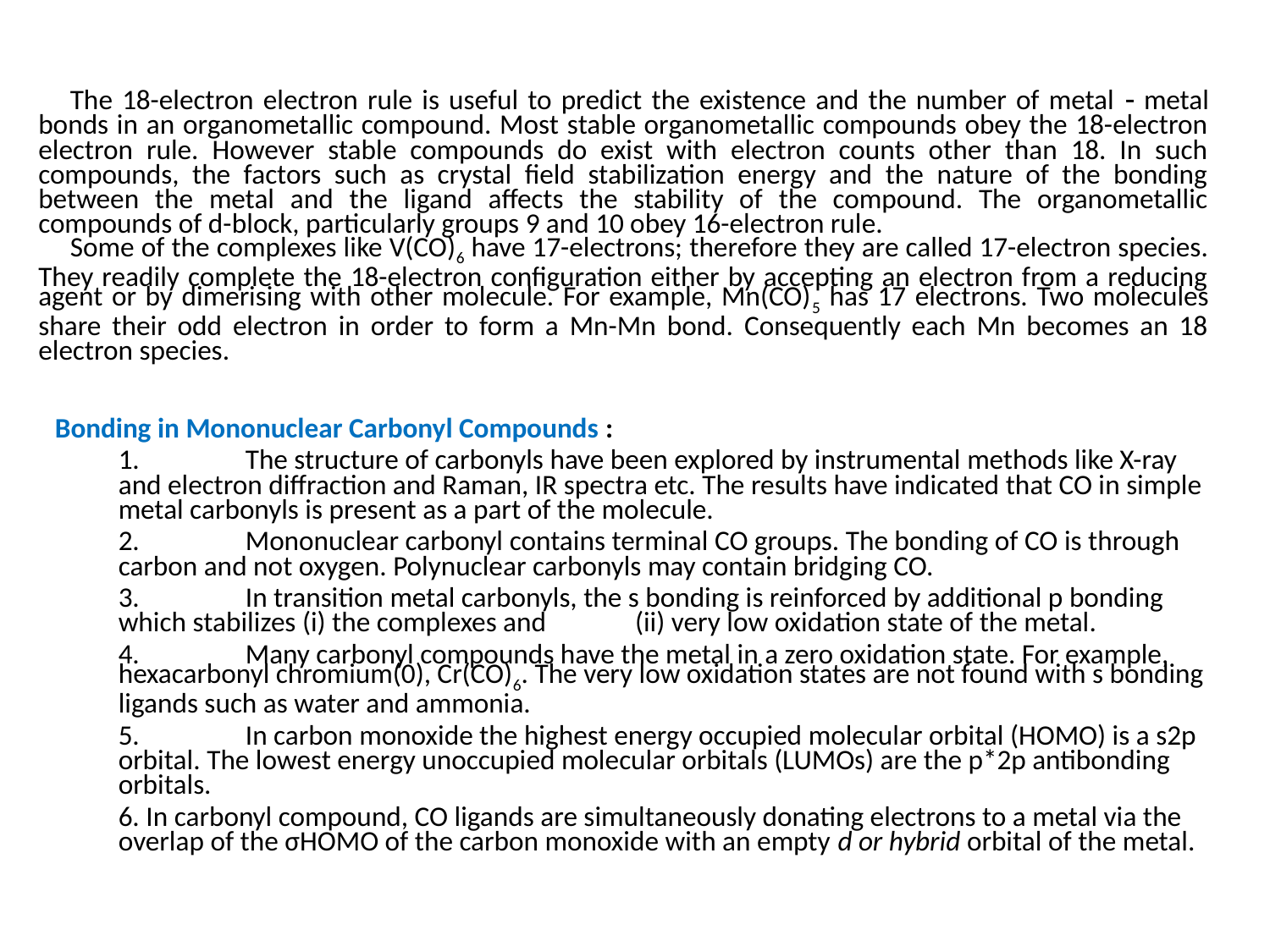

The 18-electron electron rule is useful to predict the existence and the number of metal − metal bonds in an organometallic compound. Most stable organometallic compounds obey the 18-electron electron rule. However stable compounds do exist with electron counts other than 18. In such compounds, the factors such as crystal field stabilization energy and the nature of the bonding between the metal and the ligand affects the stability of the compound. The organometallic compounds of d-block, particularly groups 9 and 10 obey 16-electron rule.
	Some of the complexes like V(CO)6 have 17-electrons; therefore they are called 17-electron species. They readily complete the 18-electron configuration either by accepting an electron from a reducing agent or by dimerising with other molecule. For example, Mn(CO)5 has 17 electrons. Two molecules share their odd electron in order to form a Mn-Mn bond. Consequently each Mn becomes an 18 electron species.
Bonding in Mononuclear Carbonyl Compounds :
	1. 	The structure of carbonyls have been explored by instrumental methods like X-ray and electron diffraction and Raman, IR spectra etc. The results have indicated that CO in simple metal carbonyls is present as a part of the molecule.
	2. 	Mononuclear carbonyl contains terminal CO groups. The bonding of CO is through carbon and not oxygen. Polynuclear carbonyls may contain bridging CO.
	3. 	In transition metal carbonyls, the s bonding is reinforced by additional p bonding which stabilizes (i) the complexes and              (ii) very low oxidation state of the metal.
	4. 	Many carbonyl compounds have the metal in a zero oxidation state. For example, hexacarbonyl chromium(0), Cr(CO)6. The very low oxidation states are not found with s bonding ligands such as water and ammonia.
	5. 	In carbon monoxide the highest energy occupied molecular orbital (HOMO) is a s2p orbital. The lowest energy unoccupied molecular orbitals (LUMOs) are the p*2p antibonding orbitals.
	6. In carbonyl compound, CO ligands are simultaneously donating electrons to a metal via the overlap of the σHOMO of the carbon monoxide with an empty d or hybrid orbital of the metal.